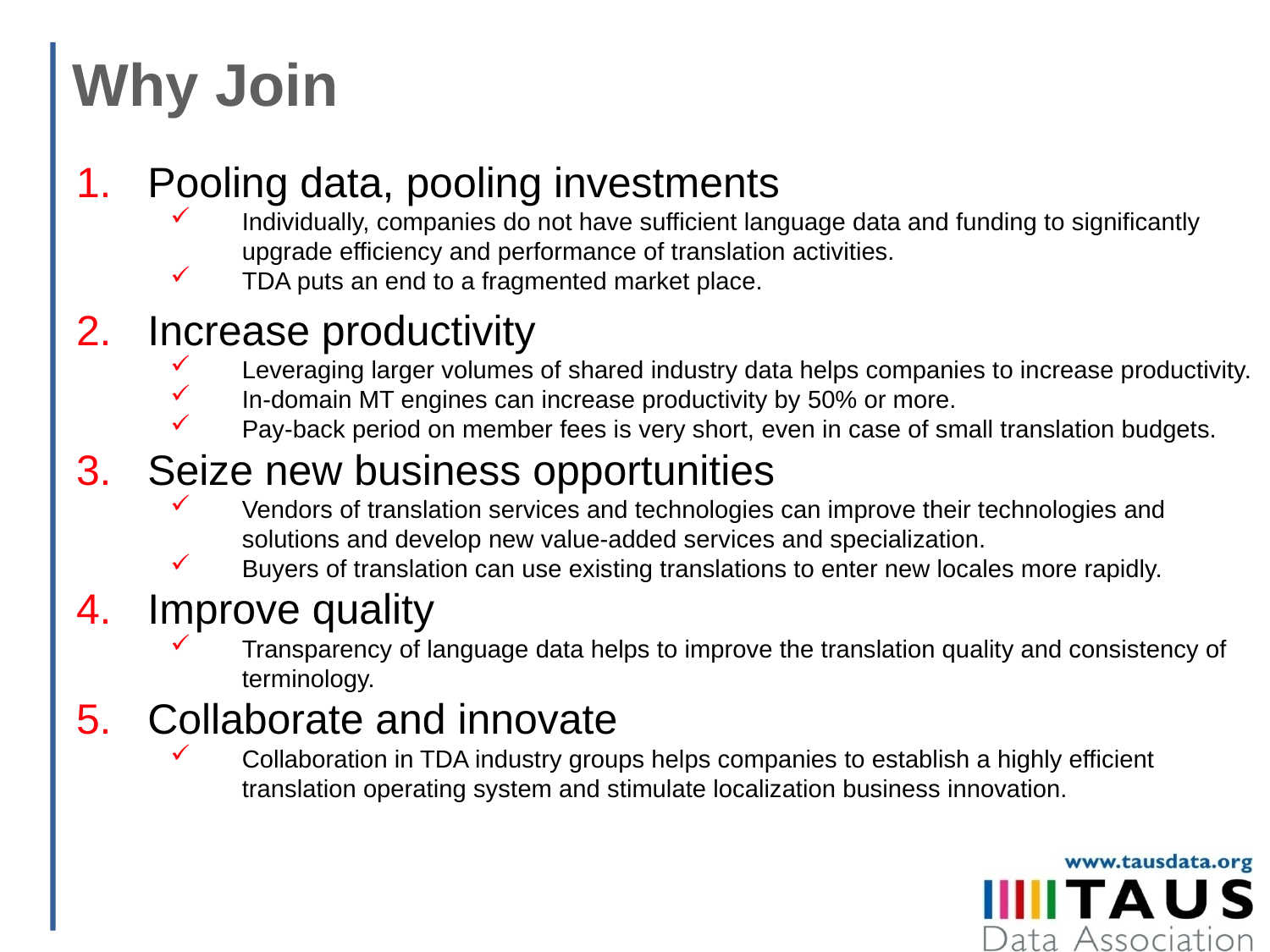

# Why Join
Pooling data, pooling investments
Individually, companies do not have sufficient language data and funding to significantly upgrade efficiency and performance of translation activities.
TDA puts an end to a fragmented market place.
Increase productivity
Leveraging larger volumes of shared industry data helps companies to increase productivity.
In-domain MT engines can increase productivity by 50% or more.
Pay-back period on member fees is very short, even in case of small translation budgets.
Seize new business opportunities
Vendors of translation services and technologies can improve their technologies and solutions and develop new value-added services and specialization.
Buyers of translation can use existing translations to enter new locales more rapidly.
Improve quality
Transparency of language data helps to improve the translation quality and consistency of terminology.
Collaborate and innovate
Collaboration in TDA industry groups helps companies to establish a highly efficient translation operating system and stimulate localization business innovation.